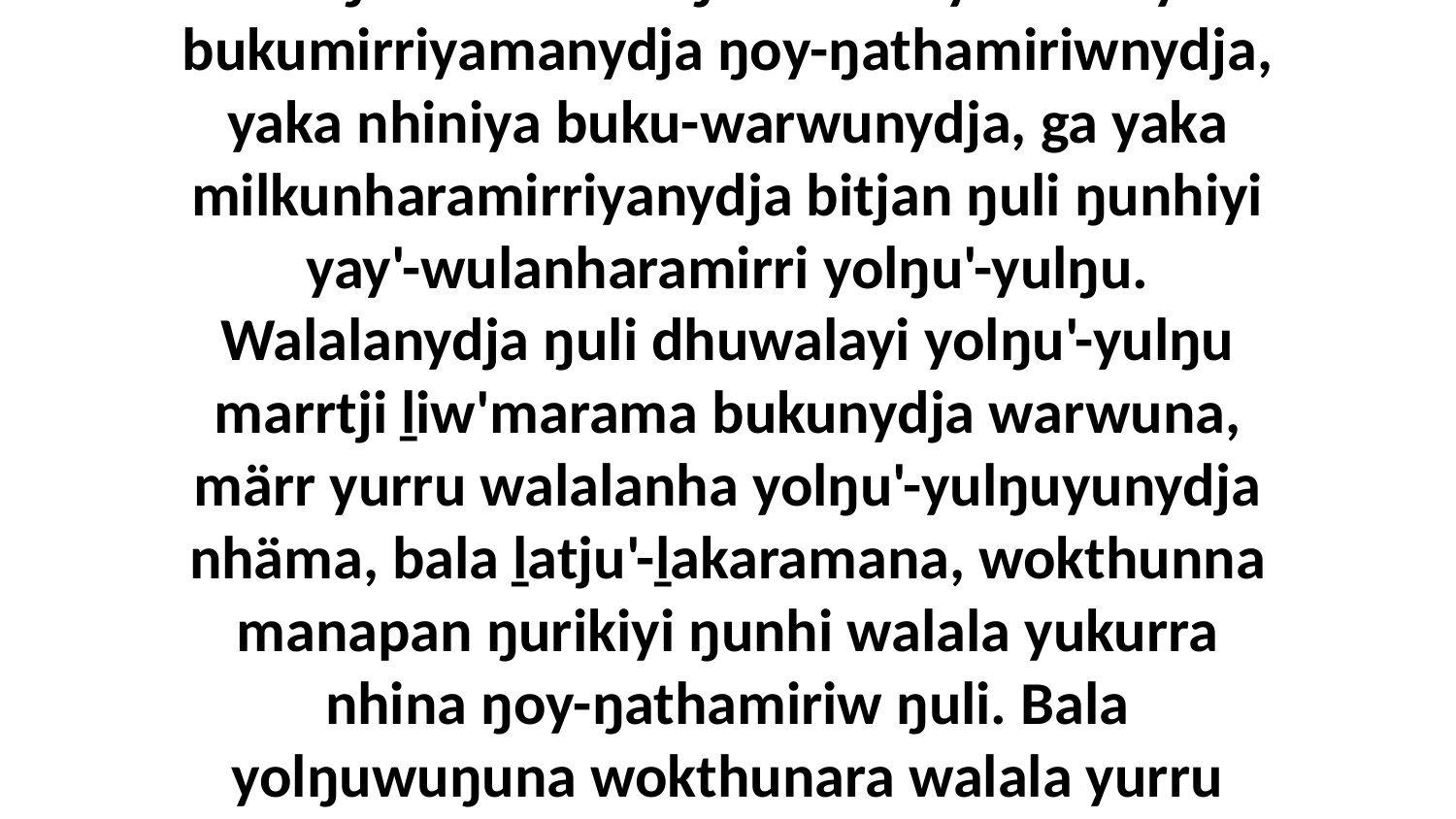

16 “Ga ŋunhi nhuma ŋuli nhina yukurra yana bukumirriyamanydja ŋoy-ŋathamiriwnydja, yaka nhiniya buku-warwunydja, ga yaka milkunharamirriyanydja bitjan ŋuli ŋunhiyi yay'-wulanharamirri yolŋu'-yulŋu. Walalanydja ŋuli dhuwalayi yolŋu'-yulŋu marrtji ḻiw'marama bukunydja warwuna, märr yurru walalanha yolŋu'-yulŋuyunydja nhäma, bala ḻatju'-ḻakaramana, wokthunna manapan ŋurikiyi ŋunhi walala yukurra nhina ŋoy-ŋathamiriw ŋuli. Bala yolŋuwuŋuna wokthunara walala yurru märramanydja yana, ga ŋunhiyina liŋguna.